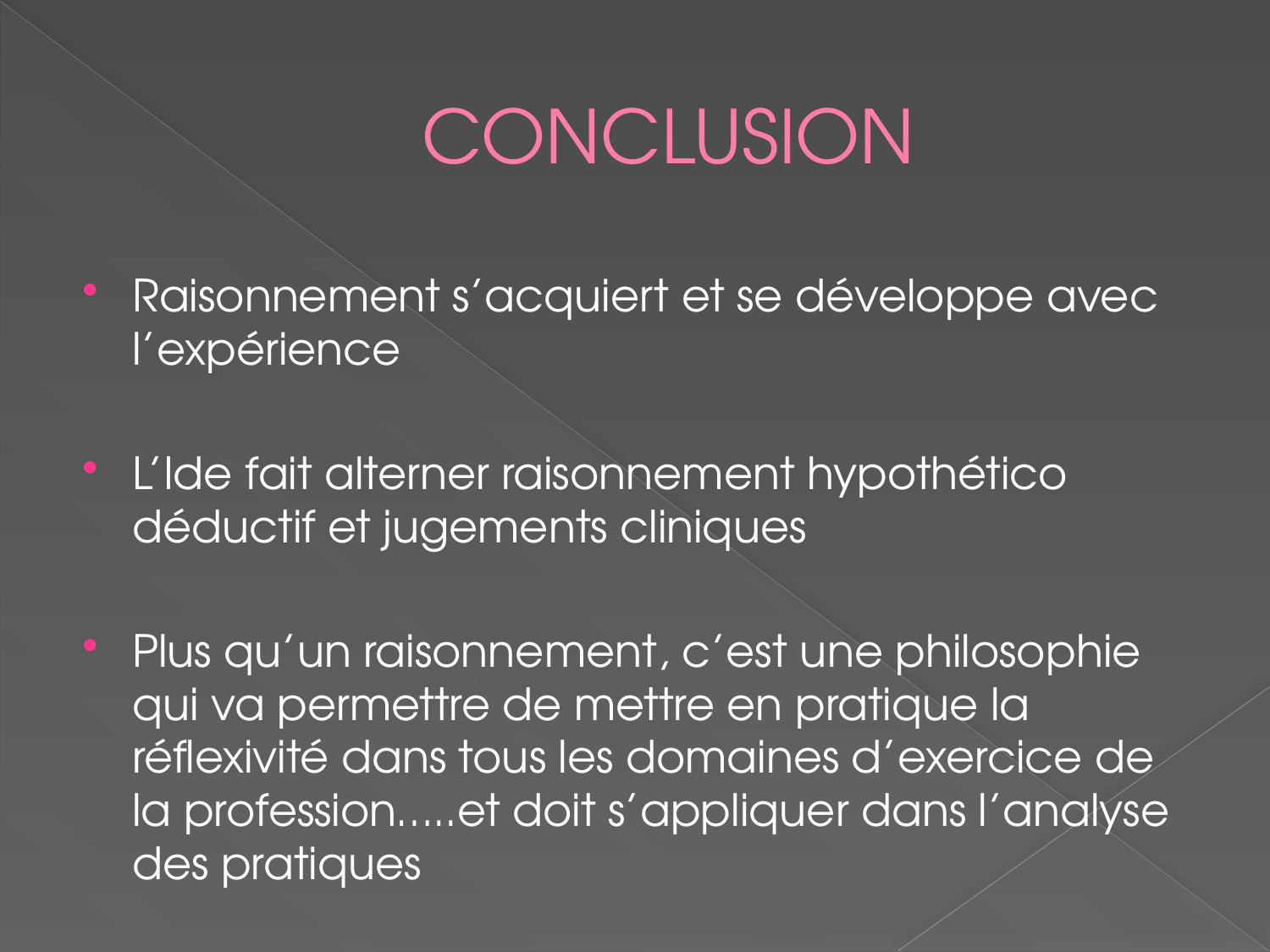

# CONCLUSION
Raisonnement s’acquiert et se développe avec l’expérience

L’Ide fait alterner raisonnement hypothético déductif et jugements cliniques

Plus qu’un raisonnement, c’est une philosophie qui va permettre de mettre en pratique la réflexivité dans tous les domaines d’exercice de la profession…..et doit s’appliquer dans l’analyse des pratiques